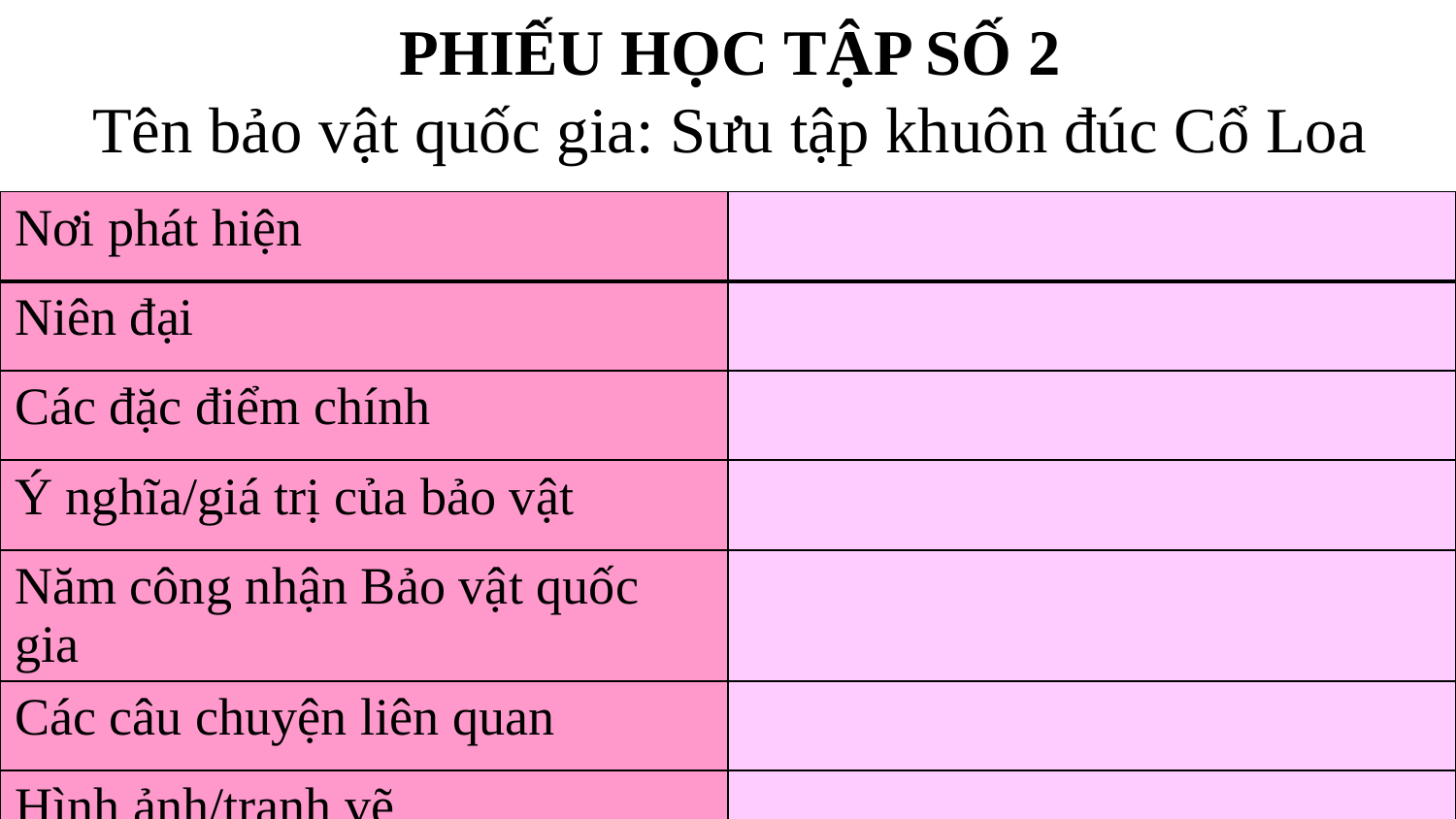

# PHIẾU HỌC TẬP SỐ 2 Tên bảo vật quốc gia: Sưu tập khuôn đúc Cổ Loa
| Nơi phát hiện |  |
| --- | --- |
| Niên đại |  |
| Các đặc điểm chính |  |
| Ý nghĩa/giá trị của bảo vật |  |
| Năm công nhận Bảo vật quốc gia |  |
| Các câu chuyện liên quan |  |
| Hình ảnh/tranh vẽ |  |